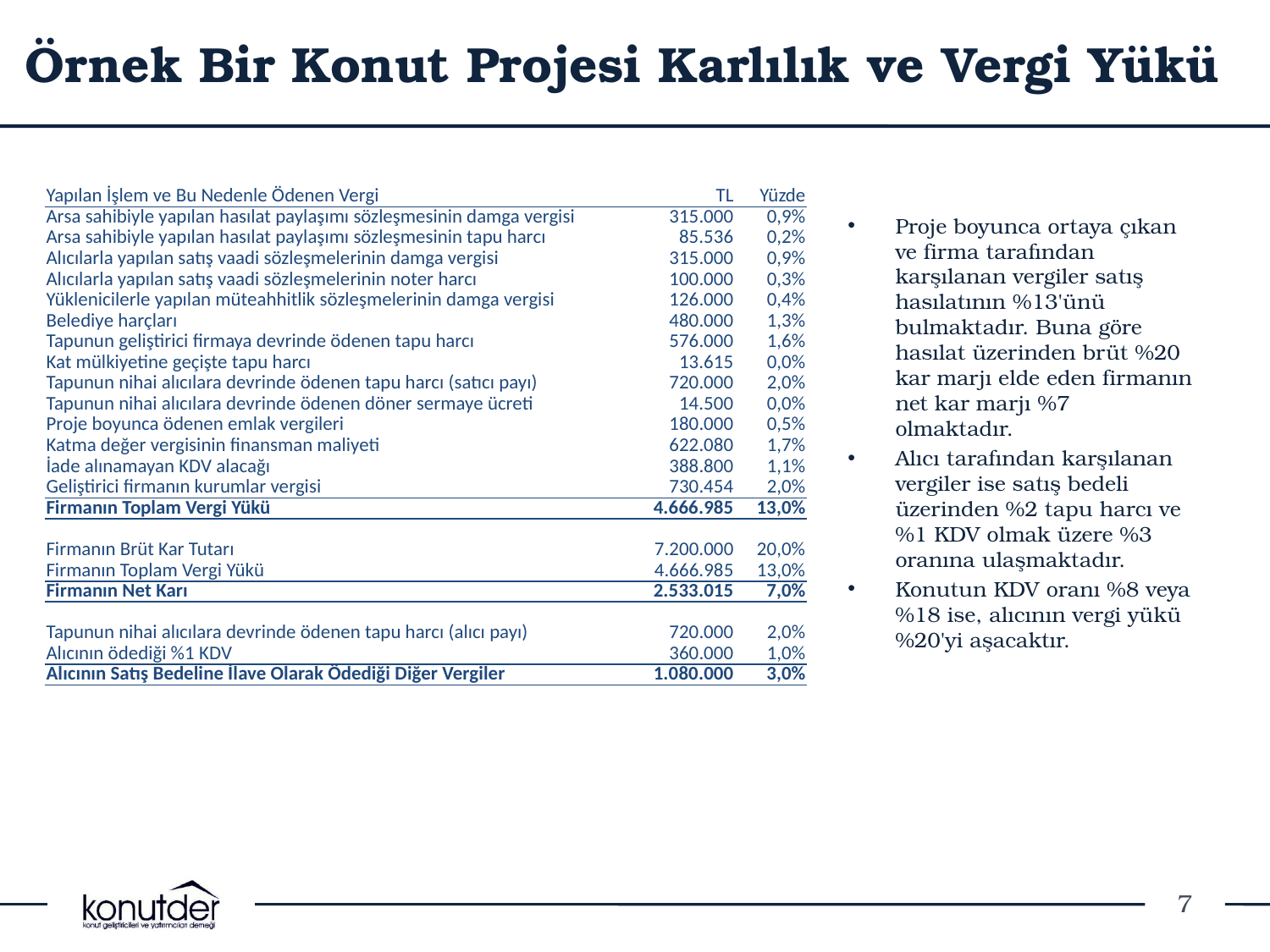

# Örnek Bir Konut Projesi Karlılık ve Vergi Yükü
| Yapılan İşlem ve Bu Nedenle Ödenen Vergi | TL | Yüzde |
| --- | --- | --- |
| Arsa sahibiyle yapılan hasılat paylaşımı sözleşmesinin damga vergisi | 315.000 | 0,9% |
| Arsa sahibiyle yapılan hasılat paylaşımı sözleşmesinin tapu harcı | 85.536 | 0,2% |
| Alıcılarla yapılan satış vaadi sözleşmelerinin damga vergisi | 315.000 | 0,9% |
| Alıcılarla yapılan satış vaadi sözleşmelerinin noter harcı | 100.000 | 0,3% |
| Yüklenicilerle yapılan müteahhitlik sözleşmelerinin damga vergisi | 126.000 | 0,4% |
| Belediye harçları | 480.000 | 1,3% |
| Tapunun geliştirici firmaya devrinde ödenen tapu harcı | 576.000 | 1,6% |
| Kat mülkiyetine geçişte tapu harcı | 13.615 | 0,0% |
| Tapunun nihai alıcılara devrinde ödenen tapu harcı (satıcı payı) | 720.000 | 2,0% |
| Tapunun nihai alıcılara devrinde ödenen döner sermaye ücreti | 14.500 | 0,0% |
| Proje boyunca ödenen emlak vergileri | 180.000 | 0,5% |
| Katma değer vergisinin finansman maliyeti | 622.080 | 1,7% |
| İade alınamayan KDV alacağı | 388.800 | 1,1% |
| Geliştirici firmanın kurumlar vergisi | 730.454 | 2,0% |
| Firmanın Toplam Vergi Yükü | 4.666.985 | 13,0% |
|  |  |  |
| Firmanın Brüt Kar Tutarı | 7.200.000 | 20,0% |
| Firmanın Toplam Vergi Yükü | 4.666.985 | 13,0% |
| Firmanın Net Karı | 2.533.015 | 7,0% |
|  |  |  |
| Tapunun nihai alıcılara devrinde ödenen tapu harcı (alıcı payı) | 720.000 | 2,0% |
| Alıcının ödediği %1 KDV | 360.000 | 1,0% |
| Alıcının Satış Bedeline İlave Olarak Ödediği Diğer Vergiler | 1.080.000 | 3,0% |
Proje boyunca ortaya çıkan ve firma tarafından karşılanan vergiler satış hasılatının %13'ünü bulmaktadır. Buna göre hasılat üzerinden brüt %20 kar marjı elde eden firmanın net kar marjı %7 olmaktadır.
Alıcı tarafından karşılanan vergiler ise satış bedeli üzerinden %2 tapu harcı ve %1 KDV olmak üzere %3 oranına ulaşmaktadır.
Konutun KDV oranı %8 veya %18 ise, alıcının vergi yükü %20'yi aşacaktır.
7